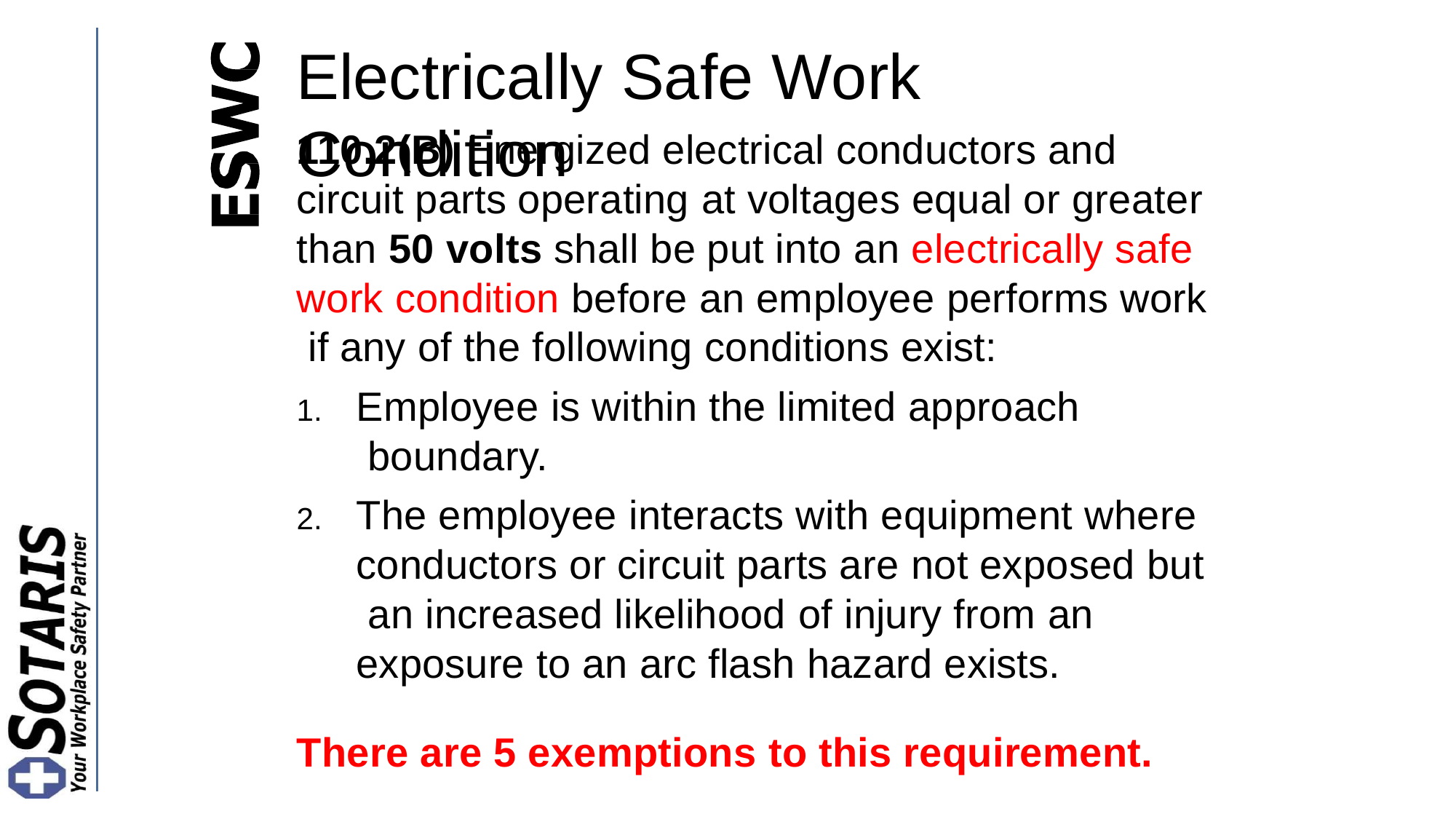

# Electrically Safe Work Condition

110.2(B) Energized electrical conductors and  circuit parts operating at voltages equal or greater  than 50 volts shall be put into an electrically safe  work condition before an employee performs work  if any of the following conditions exist:
Employee is within the limited approach  boundary.
The employee interacts with equipment where  conductors or circuit parts are not exposed but  an increased likelihood of injury from an  exposure to an arc flash hazard exists.
There are 5 exemptions to this requirement.